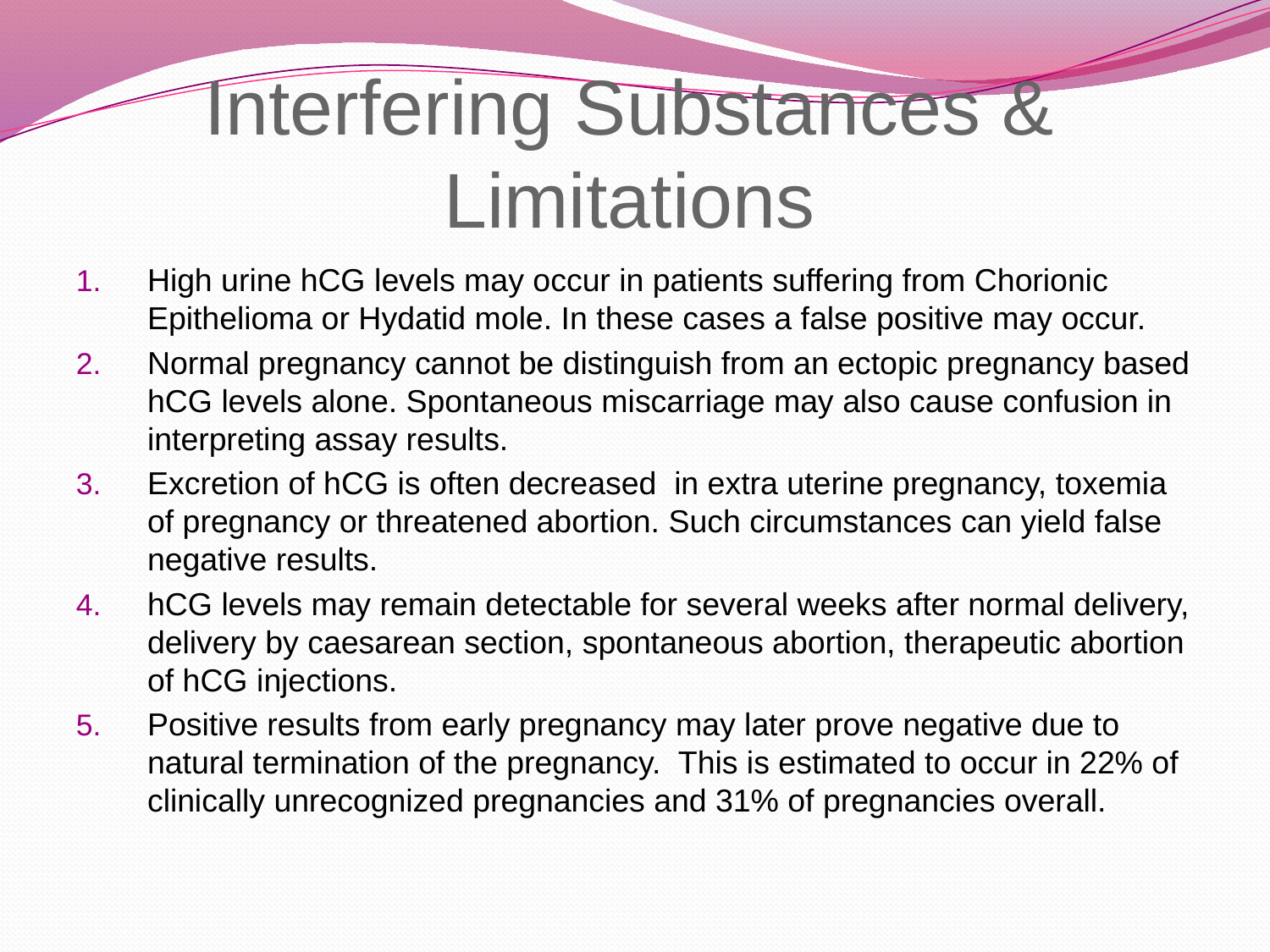

# Interfering Substances & Limitations
High urine hCG levels may occur in patients suffering from Chorionic Epithelioma or Hydatid mole. In these cases a false positive may occur.
Normal pregnancy cannot be distinguish from an ectopic pregnancy based hCG levels alone. Spontaneous miscarriage may also cause confusion in interpreting assay results.
Excretion of hCG is often decreased  in extra uterine pregnancy, toxemia of pregnancy or threatened abortion. Such circumstances can yield false negative results.
hCG levels may remain detectable for several weeks after normal delivery, delivery by caesarean section, spontaneous abortion, therapeutic abortion of hCG injections.
Positive results from early pregnancy may later prove negative due to natural termination of the pregnancy.  This is estimated to occur in 22% of clinically unrecognized pregnancies and 31% of pregnancies overall.